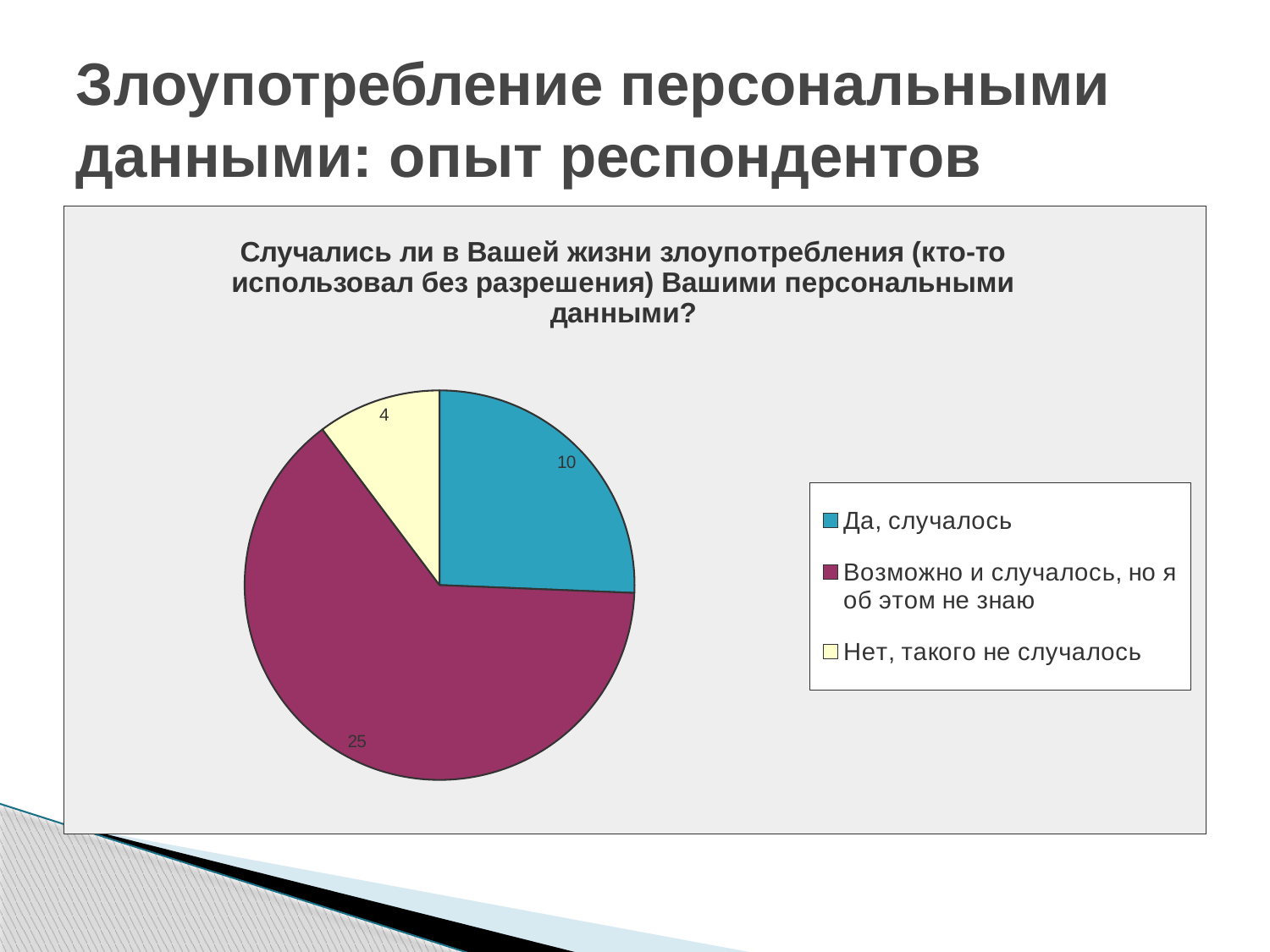

# Злоупотребление персональными данными: опыт респондентов

### Chart: Случались ли в Вашей жизни злоупотребления (кто-то использовал без разрешения) Вашими персональными данными?

| Category |  |
|---|---|
| Да, случалось | 10.0 |
| Возможно и случалось, но я об этом не знаю | 25.0 |
| Нет, такого не случалось | 4.0 |